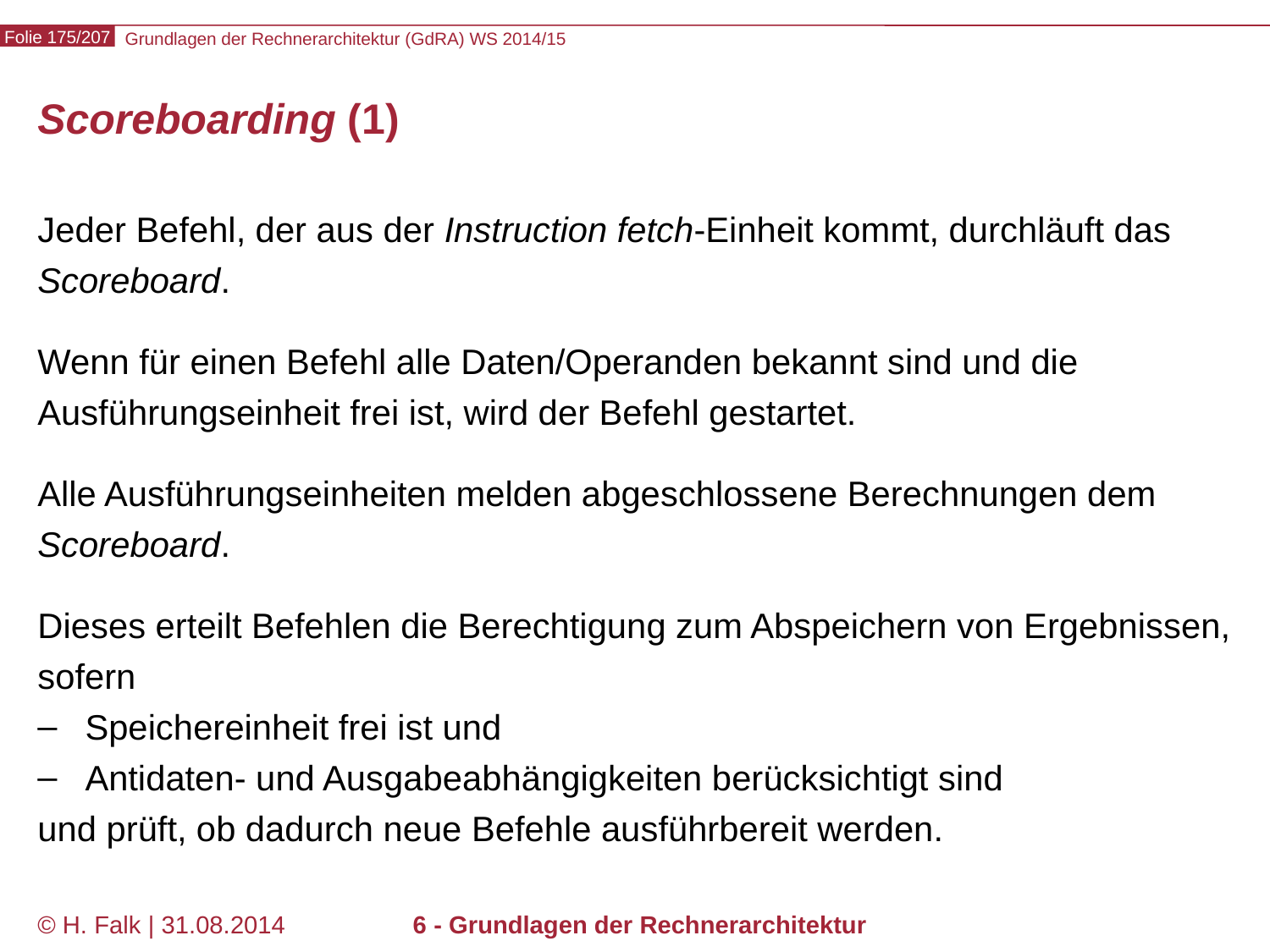

# Scoreboarding (1)
Jeder Befehl, der aus der Instruction fetch-Einheit kommt, durchläuft das Scoreboard.

Wenn für einen Befehl alle Daten/Operanden bekannt sind und die Ausführungseinheit frei ist, wird der Befehl gestartet.

Alle Ausführungseinheiten melden abgeschlossene Berechnungen dem Scoreboard.

Dieses erteilt Befehlen die Berechtigung zum Abspeichern von Ergebnissen, sofern
Speichereinheit frei ist und
Antidaten- und Ausgabeabhängigkeiten berücksichtigt sind
und prüft, ob dadurch neue Befehle ausführbereit werden.
© H. Falk | 31.08.2014
6 - Grundlagen der Rechnerarchitektur